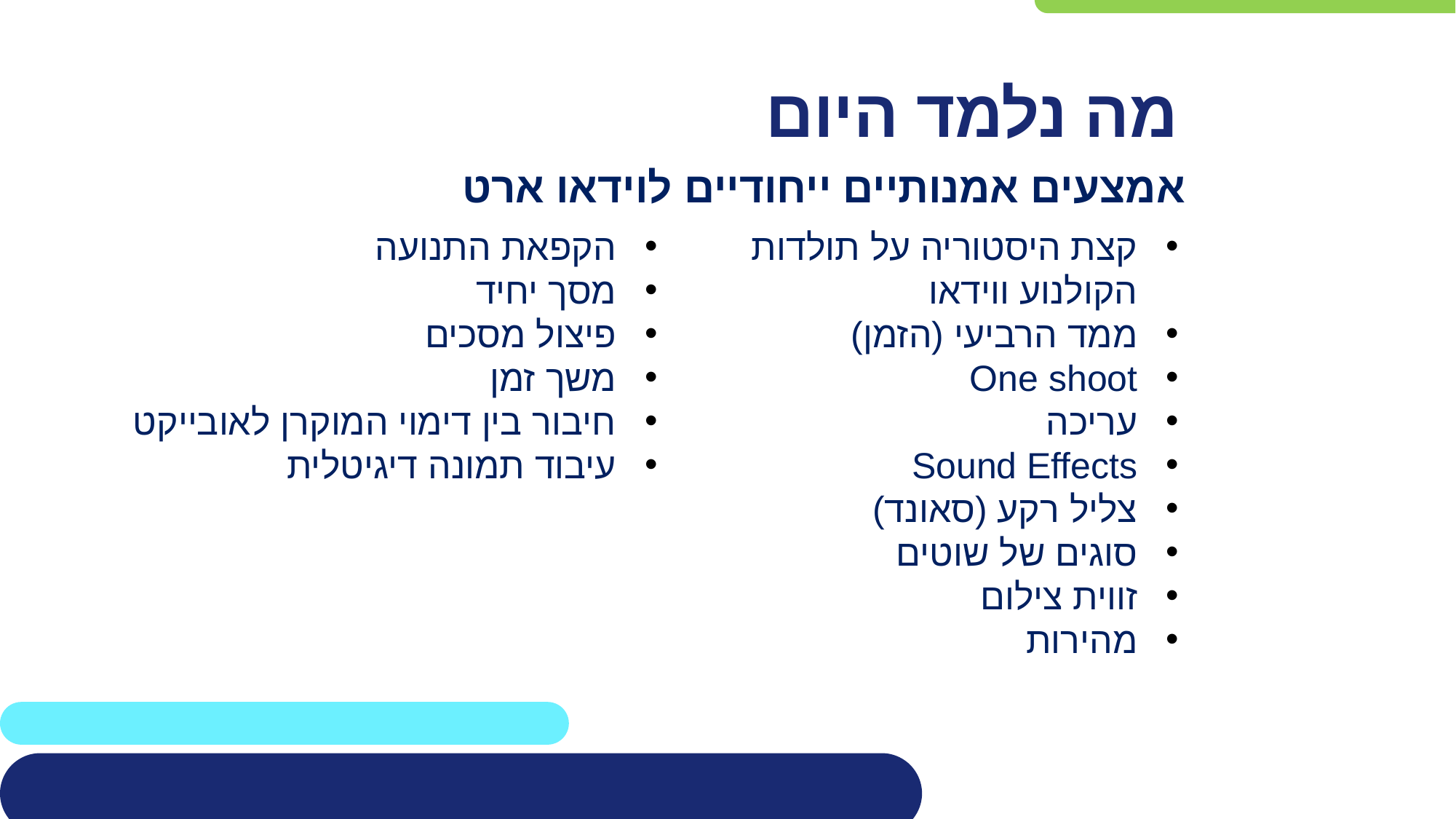

# מה נלמד היום
אמצעים אמנותיים ייחודיים לוידאו ארט
הקפאת התנועה
מסך יחיד
פיצול מסכים
משך זמן
חיבור בין דימוי המוקרן לאובייקט
עיבוד תמונה דיגיטלית
קצת היסטוריה על תולדות הקולנוע ווידאו
ממד הרביעי (הזמן)
One shoot
עריכה
Sound Effects
צליל רקע (סאונד)
סוגים של שוטים
זווית צילום
מהירות
צילום: ירון כרמי